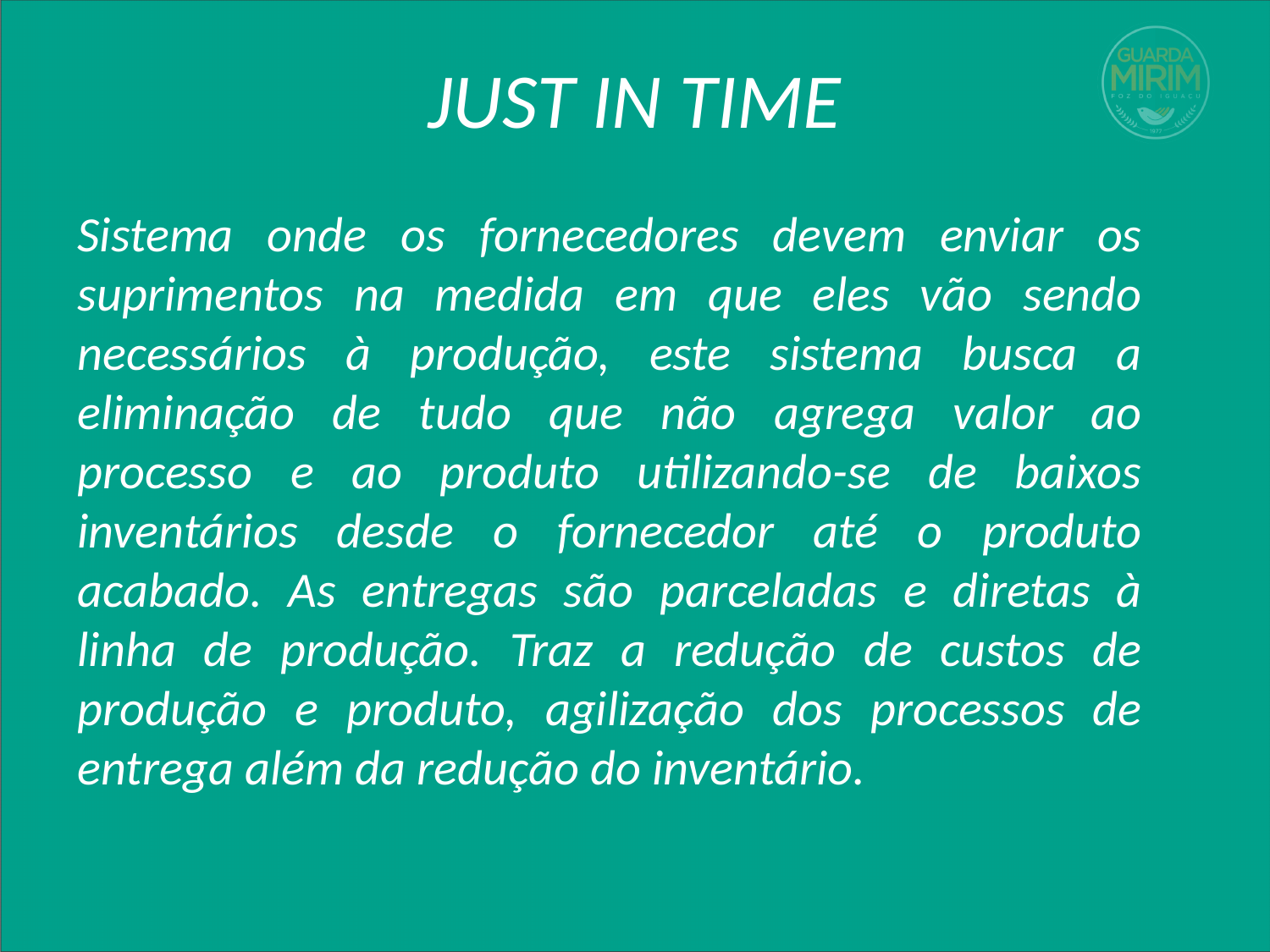

# JUST IN TIME
Sistema onde os fornecedores devem enviar os suprimentos na medida em que eles vão sendo necessários à produção, este sistema busca a eliminação de tudo que não agrega valor ao processo e ao produto utilizando-se de baixos inventários desde o fornecedor até o produto acabado. As entregas são parceladas e diretas à linha de produção. Traz a redução de custos de produção e produto, agilização dos processos de entrega além da redução do inventário.